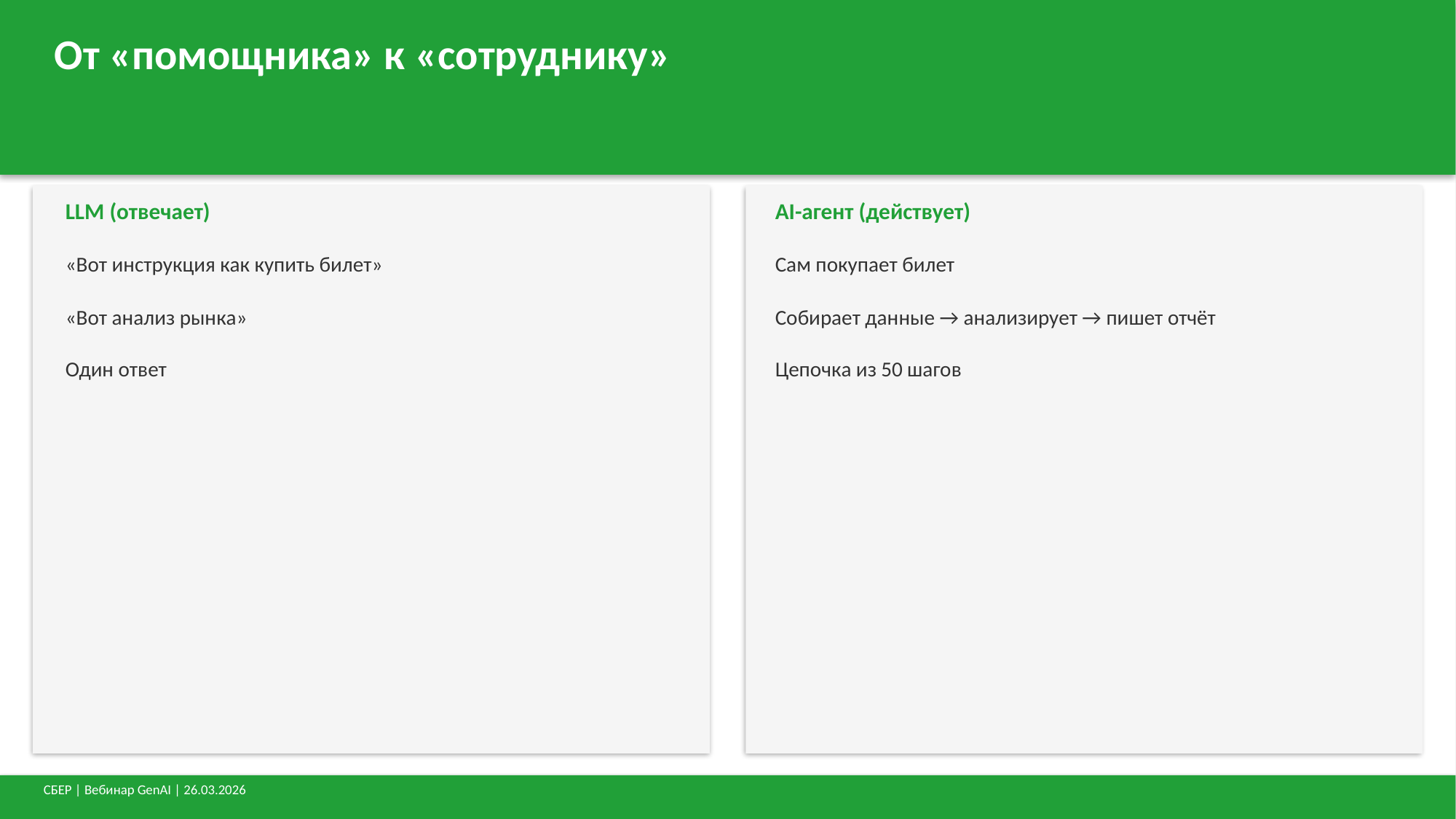

От «помощника» к «сотруднику»

LLM (отвечает)
AI-агент (действует)
«Вот инструкция как купить билет»
Сам покупает билет
«Вот анализ рынка»
Собирает данные → анализирует → пишет отчёт
Один ответ
Цепочка из 50 шагов

СБЕР | Вебинар GenAI | 26.03.2026